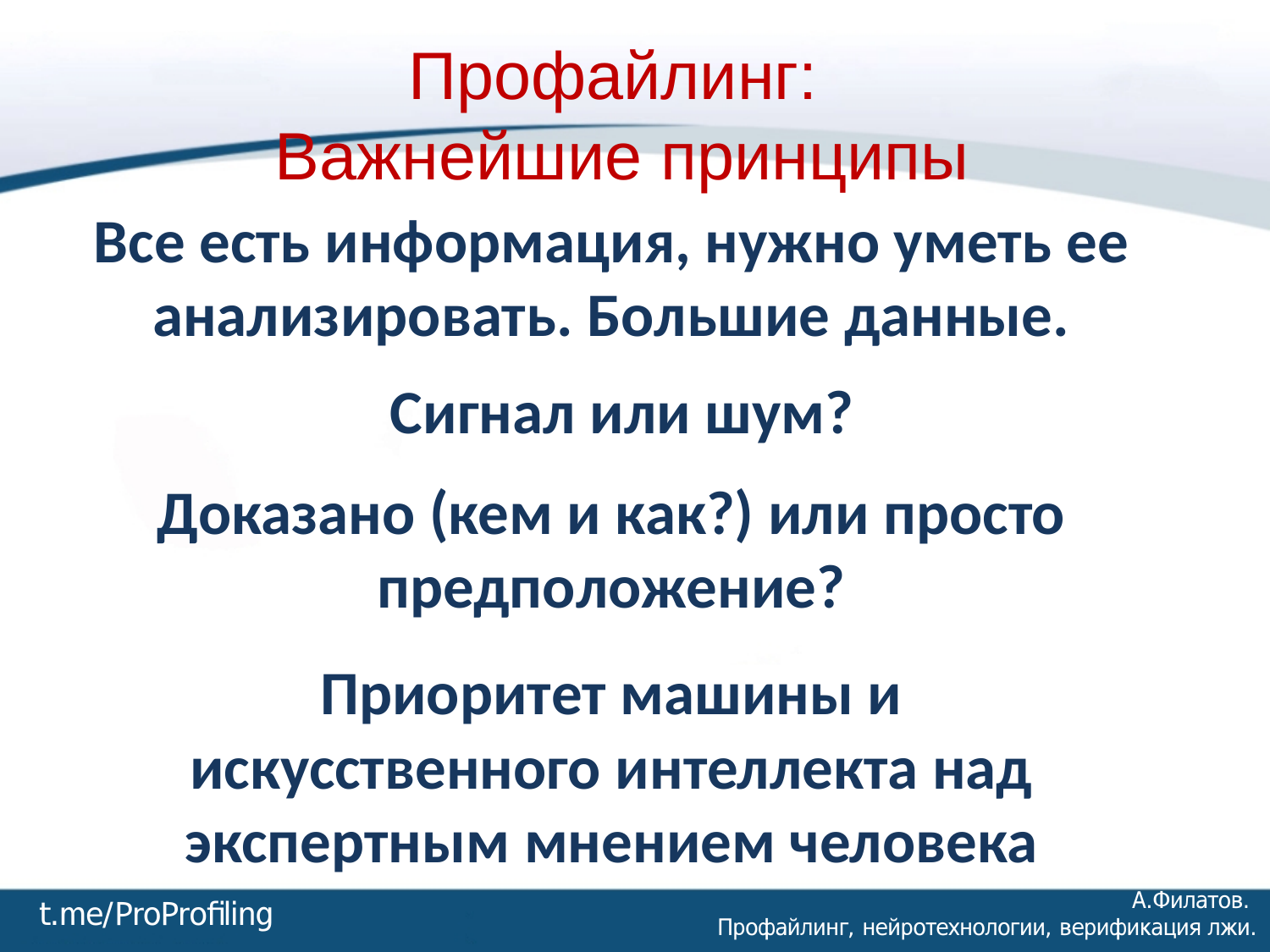

Профайлинг:
Важнейшие принципы
Все есть информация, нужно уметь ее анализировать. Большие данные.

Сигнал или шум?

Доказано (кем и как?) или просто предположение?

Приоритет машины и искусственного интеллекта над экспертным мнением человека

t.me/ProProfiling
А.Филатов.
Профайлинг, нейротехнологии, верификация лжи.